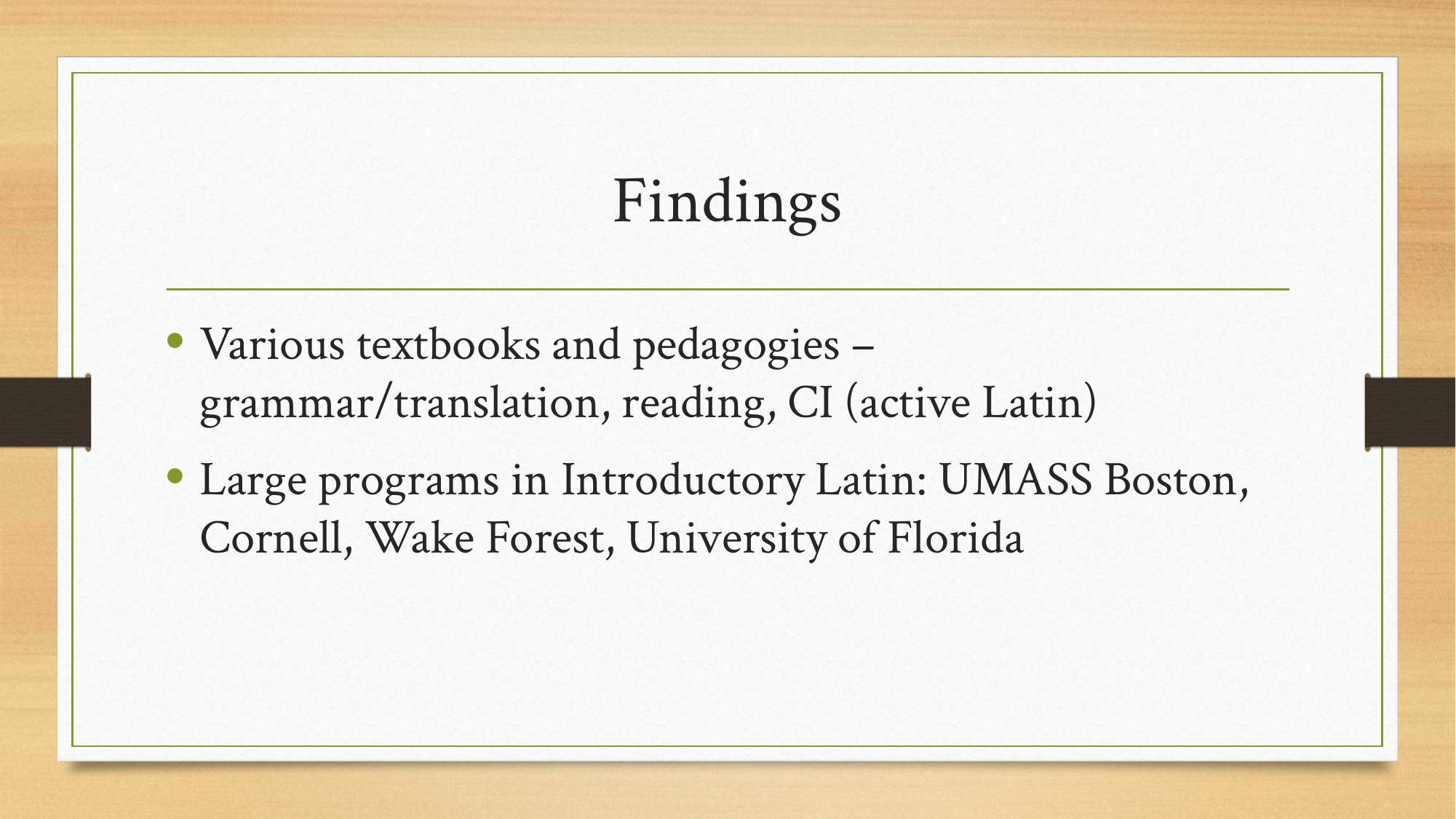

# Findings
Various textbooks and pedagogies – grammar/translation, reading, CI (active Latin)
Large programs in Introductory Latin: UMASS Boston, Cornell, Wake Forest, University of Florida